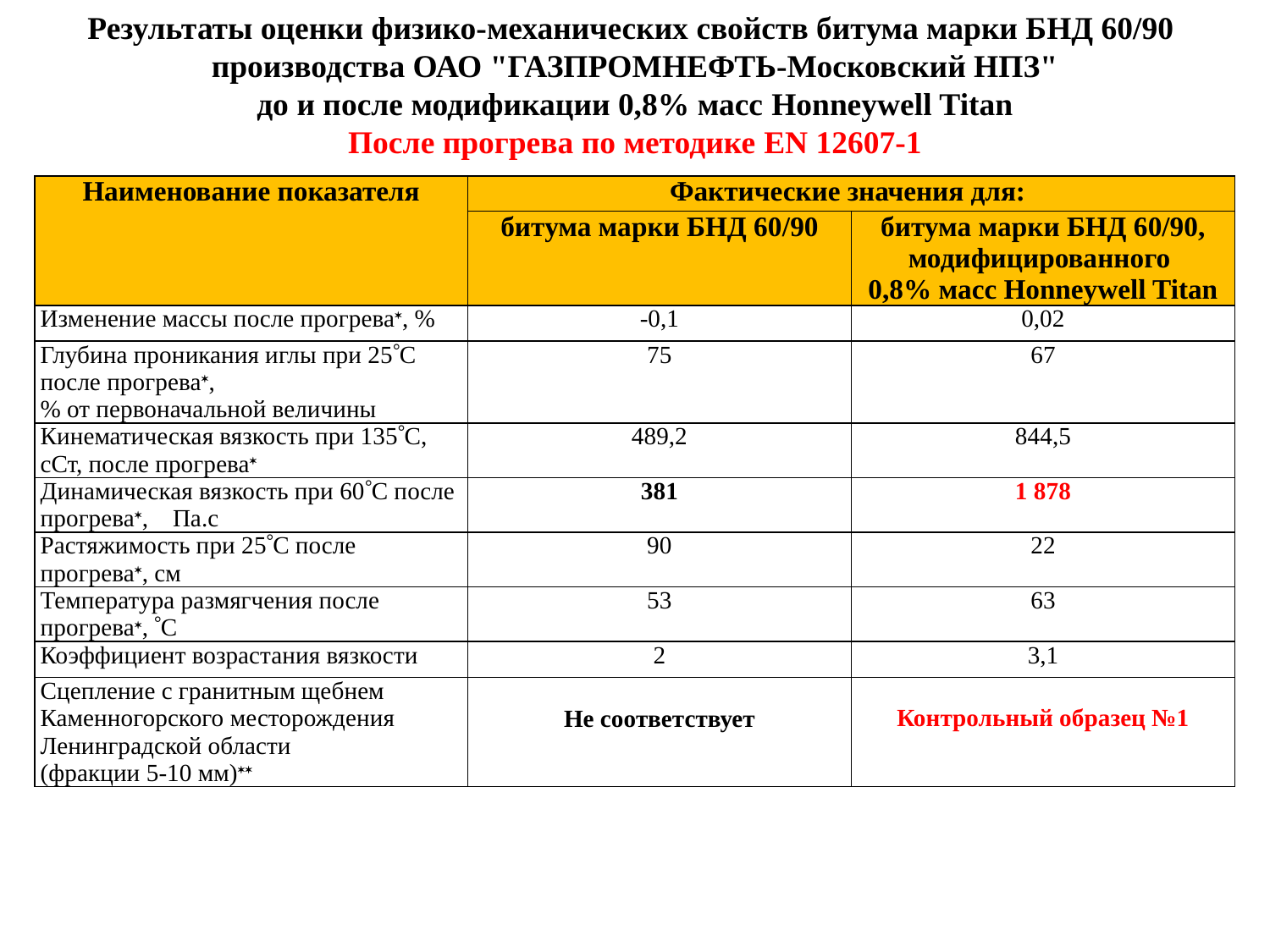

Результаты оценки физико-механических свойств битума марки БНД 60/90
производства ОАО "ГАЗПРОМНЕФТЬ-Московский НПЗ"
до и после модификации 0,8% масс Honneywell Titan
После прогрева по методике EN 12607-1
| Наименование показателя | Фактические значения для: |  |
| --- | --- | --- |
|  | битума марки БНД 60/90 | битума марки БНД 60/90, модифицированного 0,8% масс Honneywell Titan |
| Изменение массы после прогрева∗, % | -0,1 | 0,02 |
| Глубина проникания иглы при 25°С после прогрева∗, % от первоначальной величины | 75 | 67 |
| Кинематическая вязкость при 135°С, сСт, после прогрева∗ | 489,2 | 844,5 |
| Динамическая вязкость при 60°С после прогрева∗, Па.с | 381 | 1 878 |
| Растяжимость при 25°С после прогрева∗, см | 90 | 22 |
| Температура размягчения после прогрева∗, °С | 53 | 63 |
| Коэффициент возрастания вязкости | 2 | 3,1 |
| Сцепление с гранитным щебнем Каменногорского месторождения Ленинградской области (фракции 5-10 мм)∗∗ | Не соответствует | Контрольный образец №1 |